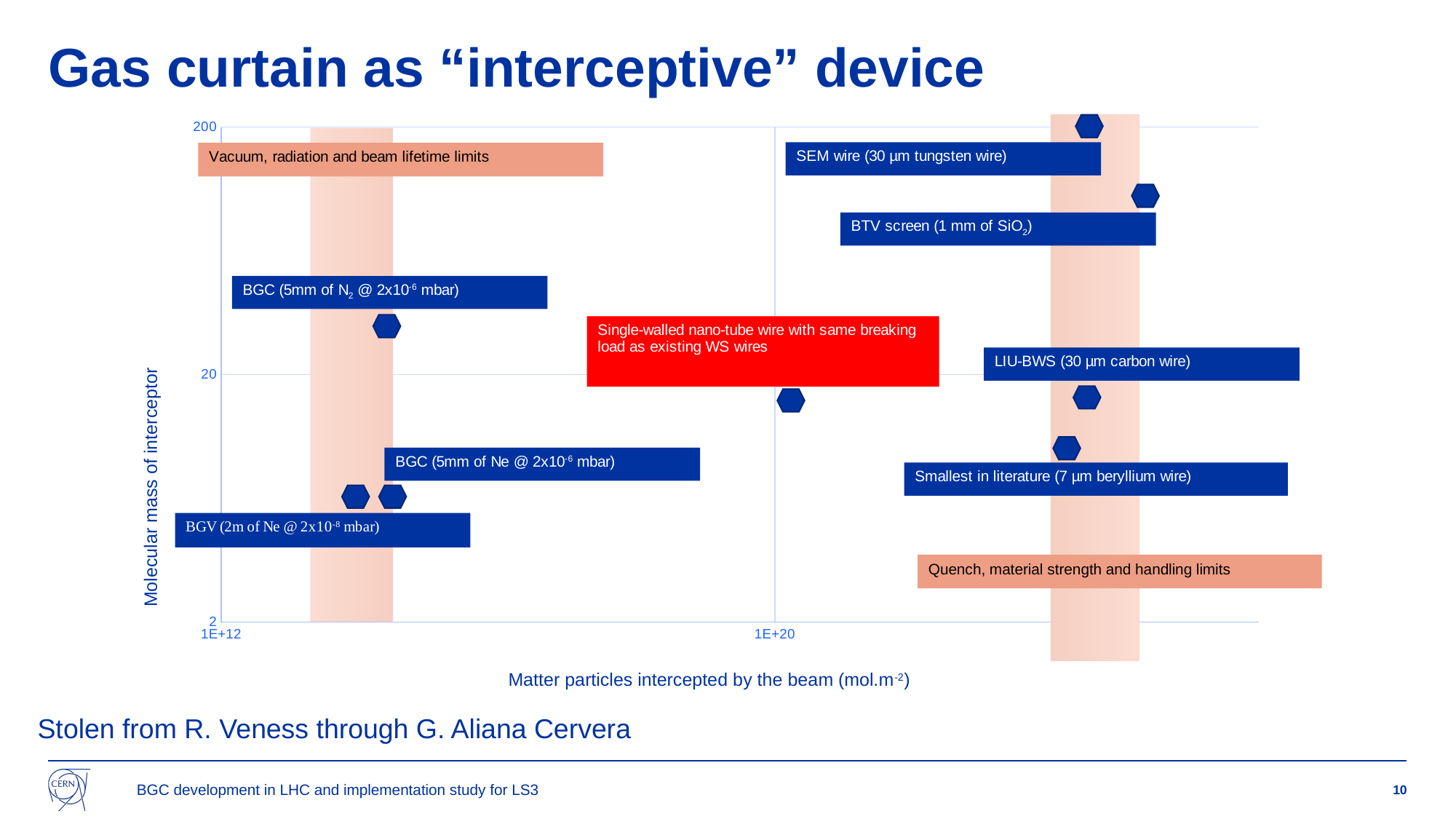

# Gas curtain as “interceptive” device

### Chart

| Category | Atomic number |
|---|---|
Molecular mass of interceptor
Quench, material strength and handling limits
Matter particles intercepted by the beam (mol.m-2)
Stolen from R. Veness through G. Aliana Cervera
BGC development in LHC and implementation study for LS3
10